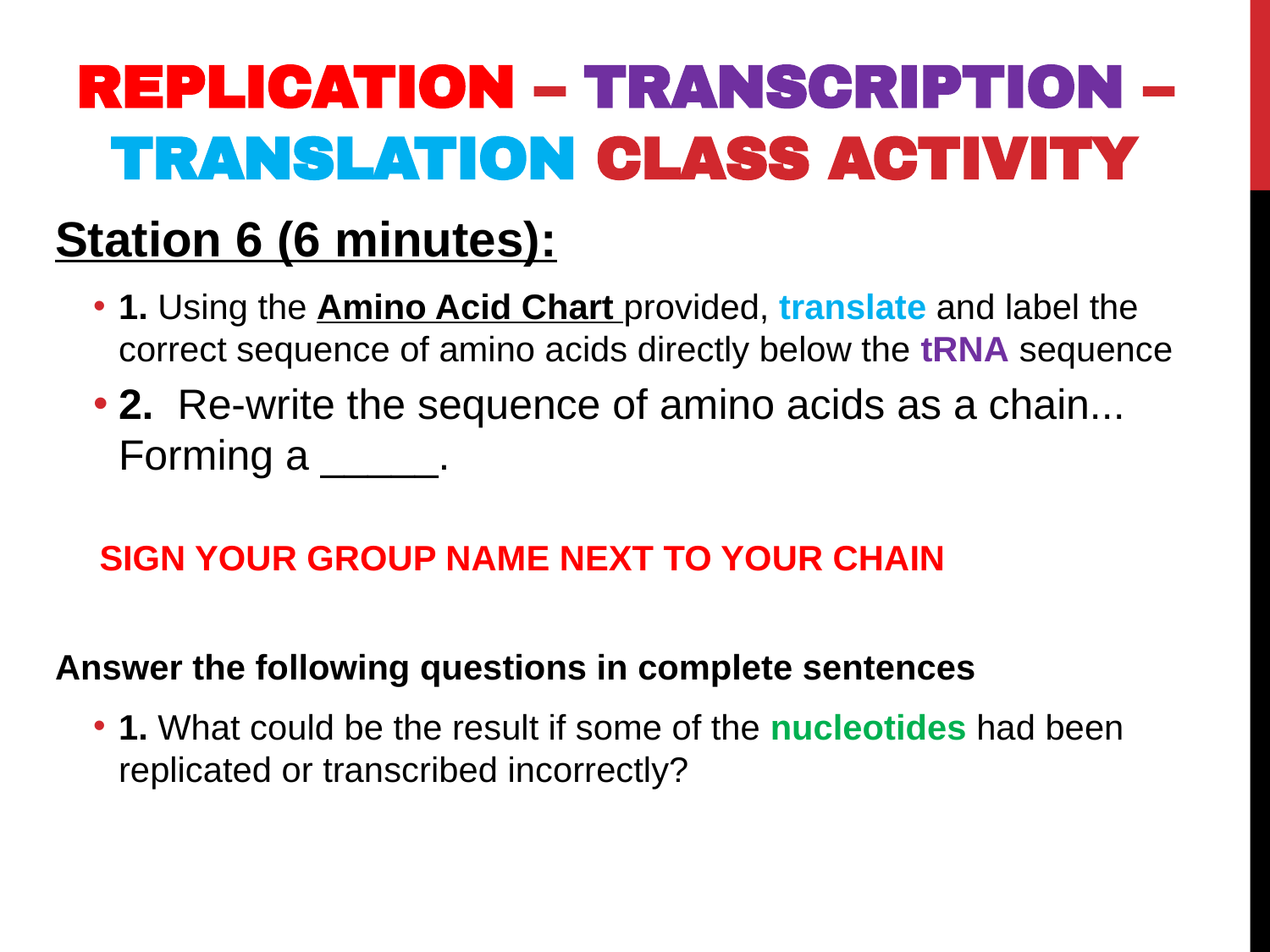

# Replication – Transcription – Translation Class Activity
Station 6 (6 minutes):
1. Using the Amino Acid Chart provided, translate and label the correct sequence of amino acids directly below the tRNA sequence
2.  Re-write the sequence of amino acids as a chain... Forming a _____.

SIGN YOUR GROUP NAME NEXT TO YOUR CHAIN

Answer the following questions in complete sentences
1. What could be the result if some of the nucleotides had been replicated or transcribed incorrectly?